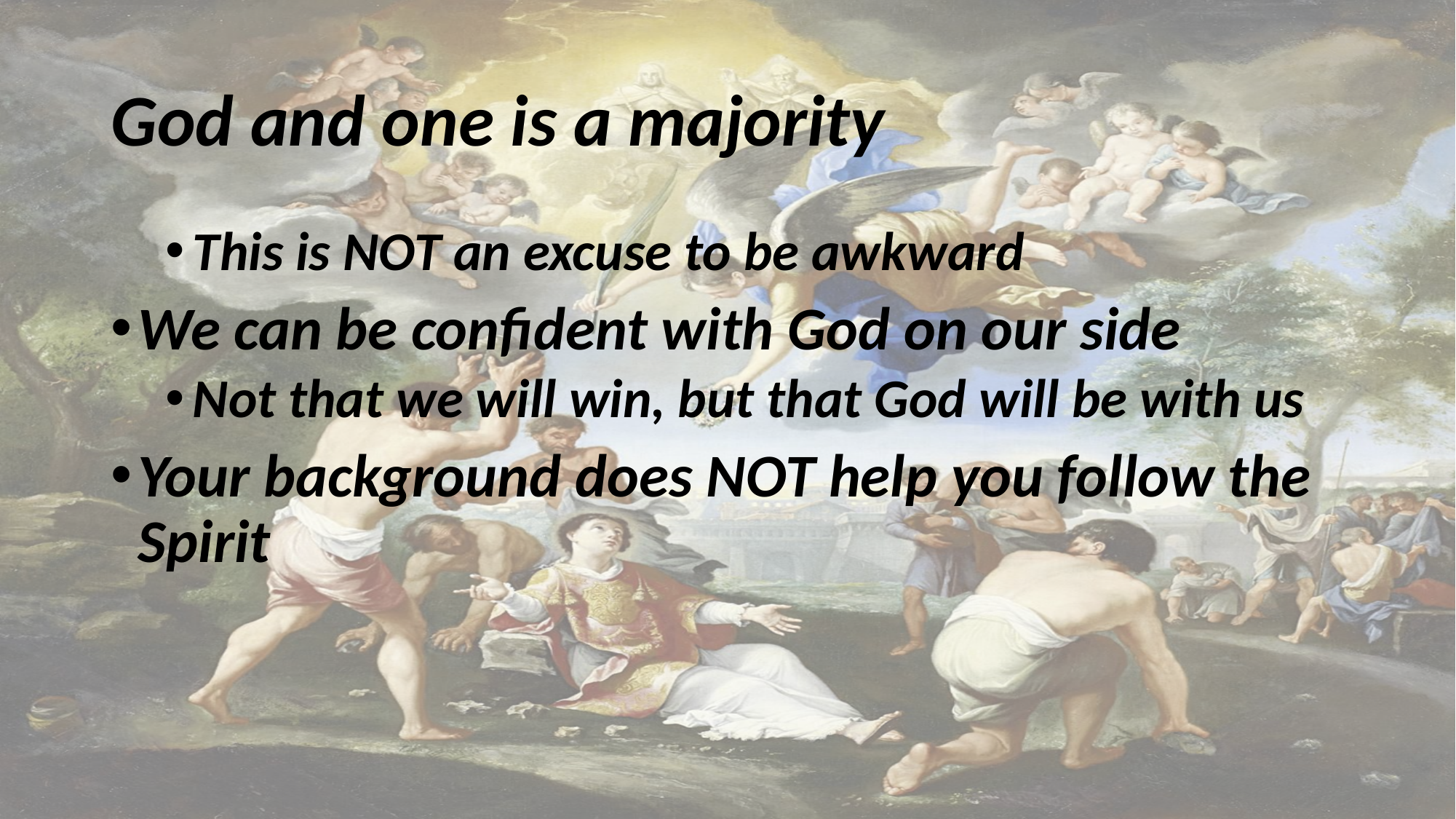

# God and one is a majority
This is NOT an excuse to be awkward
We can be confident with God on our side
Not that we will win, but that God will be with us
Your background does NOT help you follow the Spirit